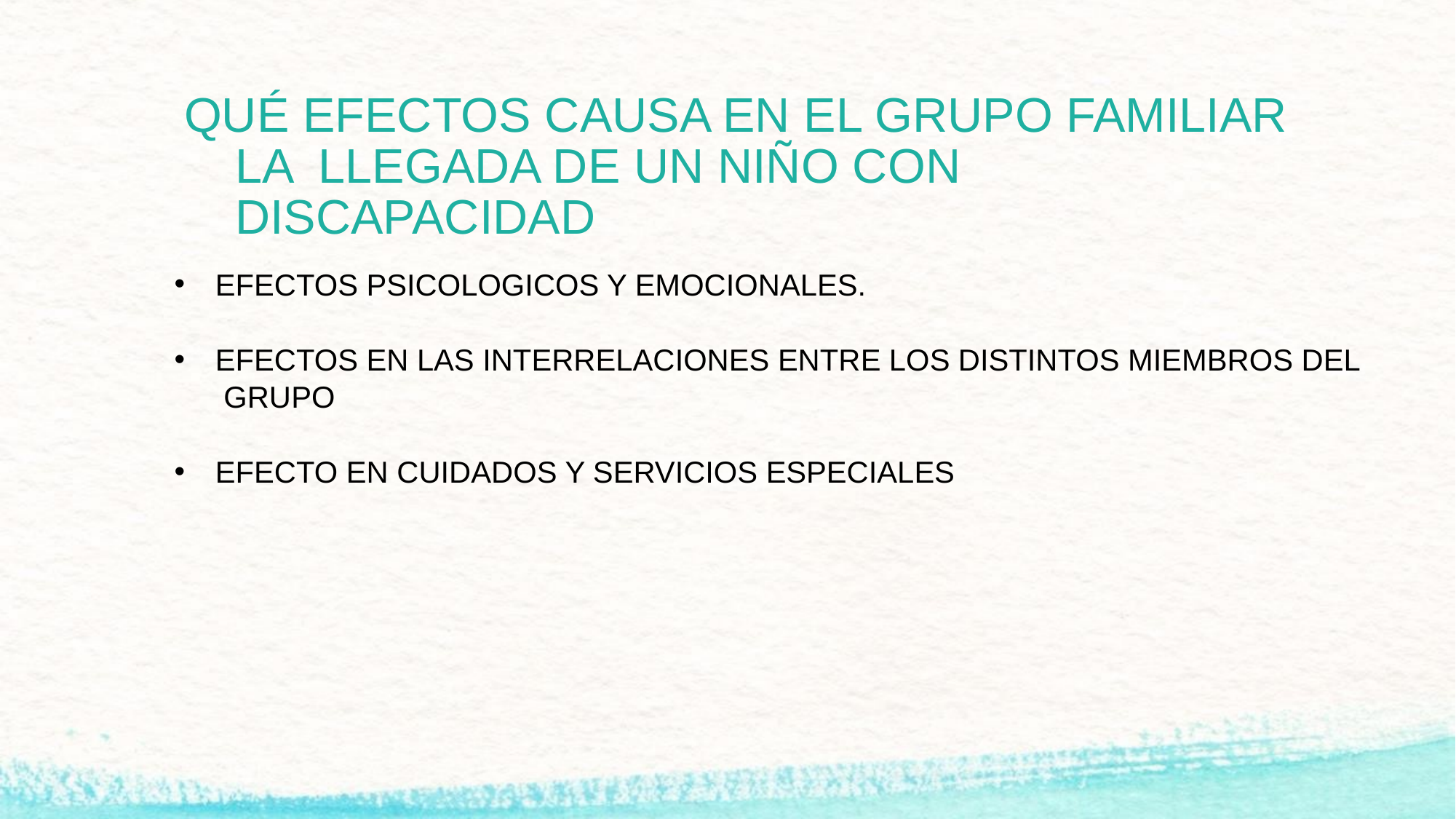

# QUÉ EFECTOS CAUSA EN EL GRUPO FAMILIAR LA  LLEGADA DE UN NIÑO CON DISCAPACIDAD
EFECTOS PSICOLOGICOS Y EMOCIONALES.

EFECTOS EN LAS INTERRELACIONES ENTRE LOS DISTINTOS MIEMBROS DEL  GRUPO

EFECTO EN CUIDADOS Y SERVICIOS ESPECIALES